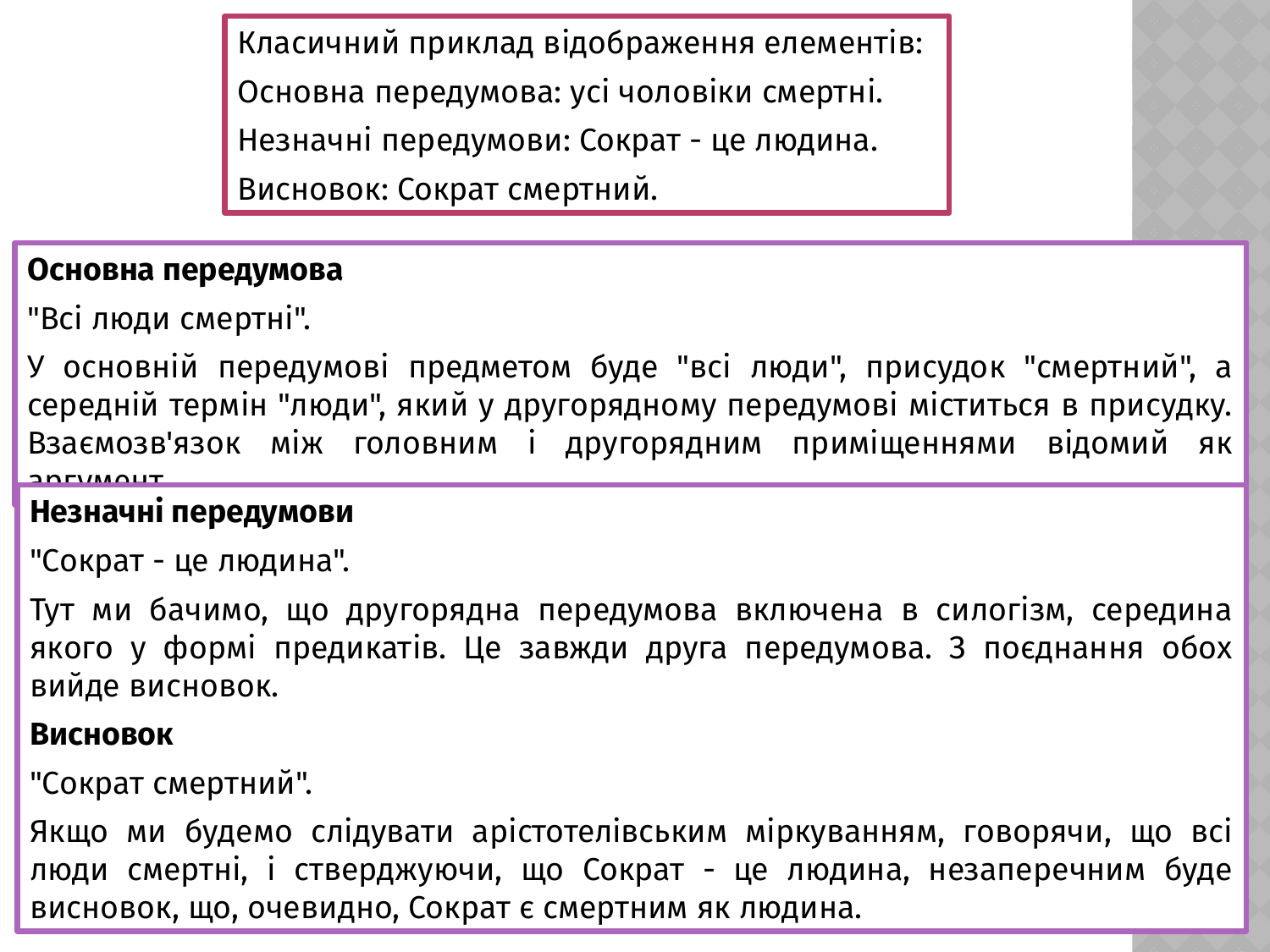

Класичний приклад відображення елементів:
Основна передумова: усі чоловіки смертні.
Незначні передумови: Сократ - це людина.
Висновок: Сократ смертний.
Основна передумова
"Всі люди смертні".
У основній передумові предметом буде "всі люди", присудок "смертний", а середній термін "люди", який у другорядному передумові міститься в присудку. Взаємозв'язок між головним і другорядним приміщеннями відомий як аргумент.
Незначні передумови
"Сократ - це людина".
Тут ми бачимо, що другорядна передумова включена в силогізм, середина якого у формі предикатів. Це завжди друга передумова. З поєднання обох вийде висновок.
Висновок
"Сократ смертний".
Якщо ми будемо слідувати арістотелівським міркуванням, говорячи, що всі люди смертні, і стверджуючи, що Сократ - це людина, незаперечним буде висновок, що, очевидно, Сократ є смертним як людина.